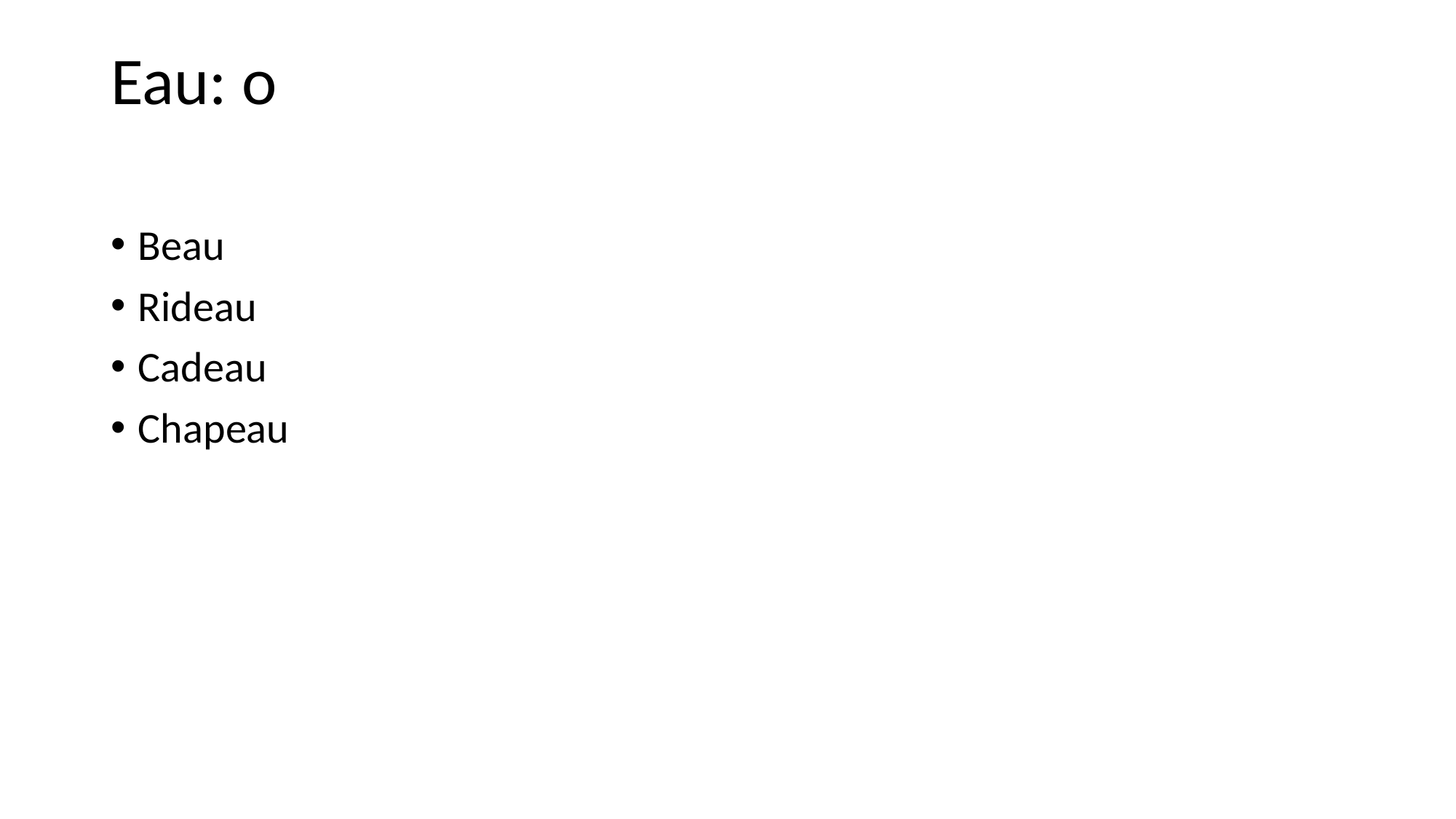

# Eau: o
Beau
Rideau
Cadeau
Chapeau